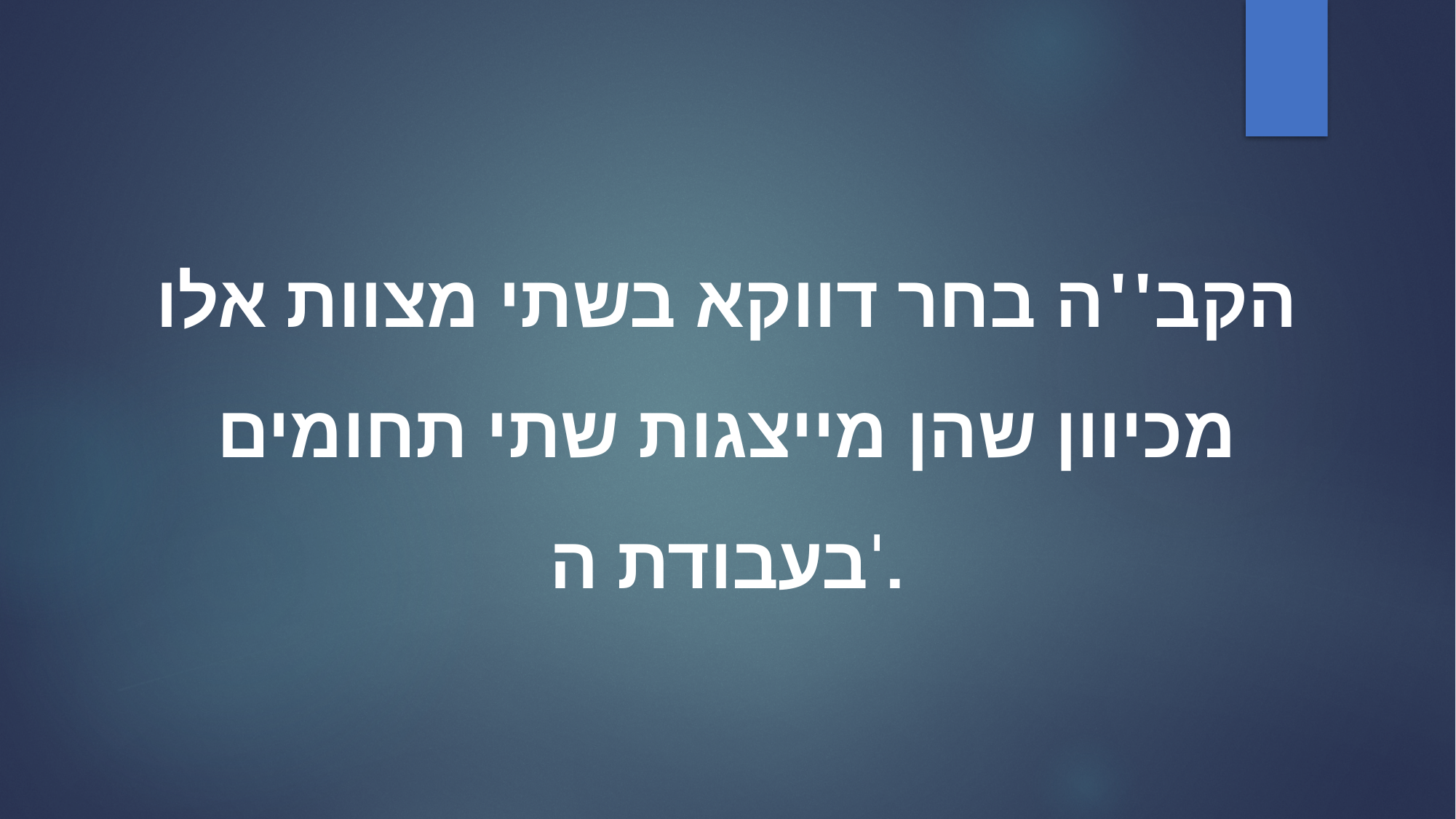

הקב''ה בחר דווקא בשתי מצוות אלו מכיוון שהן מייצגות שתי תחומים בעבודת ה'.